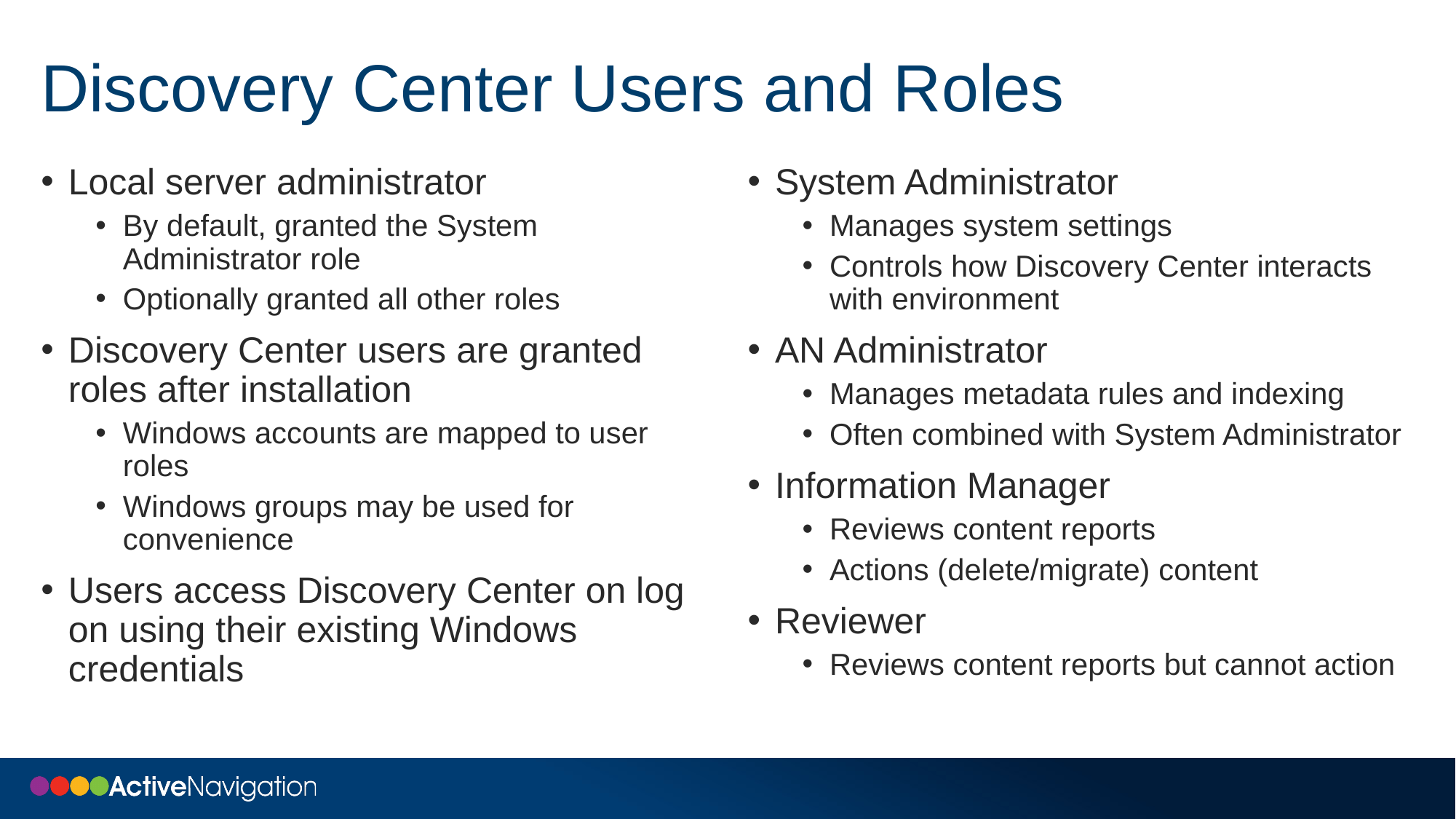

# Discovery Center Users and Roles
Local server administrator
By default, granted the System Administrator role
Optionally granted all other roles
Discovery Center users are granted roles after installation
Windows accounts are mapped to user roles
Windows groups may be used for convenience
Users access Discovery Center on log on using their existing Windows credentials
System Administrator
Manages system settings
Controls how Discovery Center interacts with environment
AN Administrator
Manages metadata rules and indexing
Often combined with System Administrator
Information Manager
Reviews content reports
Actions (delete/migrate) content
Reviewer
Reviews content reports but cannot action